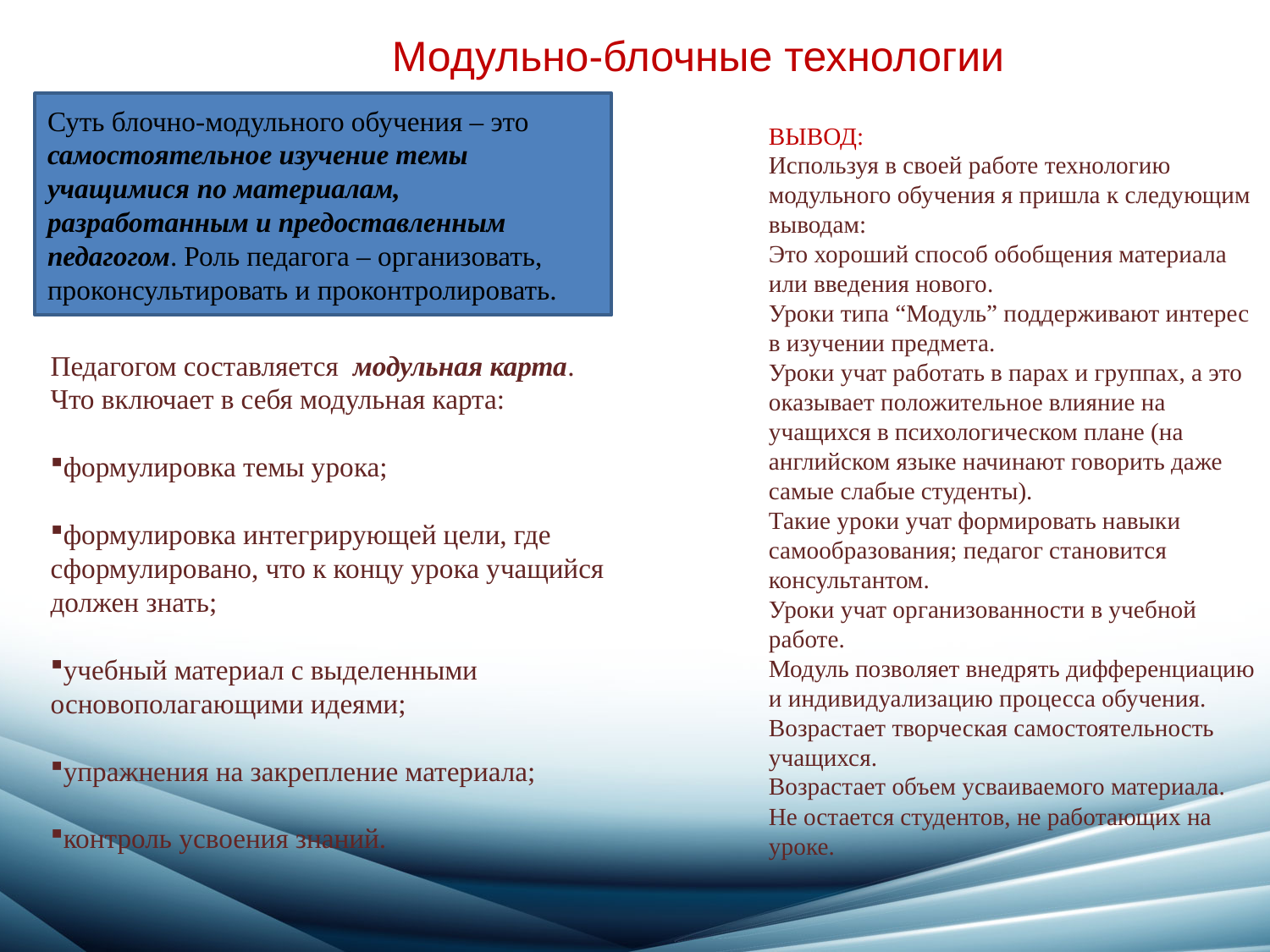

Модульно-блочные технологии

Суть блочно-модульного обучения – это самостоятельное изучение темы учащимися по материалам, разработанным и предоставленным педагогом. Роль педагога – организовать, проконсультировать и проконтролировать.
ВЫВОД:
Используя в своей работе технологию модульного обучения я пришла к следующим выводам:
Это хороший способ обобщения материала или введения нового.
Уроки типа “Модуль” поддерживают интерес в изучении предмета.
Уроки учат работать в парах и группах, а это оказывает положительное влияние на учащихся в психологическом плане (на английском языке начинают говорить даже самые слабые студенты).
Такие уроки учат формировать навыки самообразования; педагог становится консультантом.
Уроки учат организованности в учебной работе.
Модуль позволяет внедрять дифференциацию и индивидуализацию процесса обучения.
Возрастает творческая самостоятельность учащихся.
Возрастает объем усваиваемого материала.
Не остается студентов, не работающих на уроке.

Педагогом составляется  модульная карта. Что включает в себя модульная карта:

формулировка темы урока;

формулировка интегрирующей цели, где сформулировано, что к концу урока учащийся должен знать;

учебный материал с выделенными основополагающими идеями;

упражнения на закрепление материала;

контроль усвоения знаний.